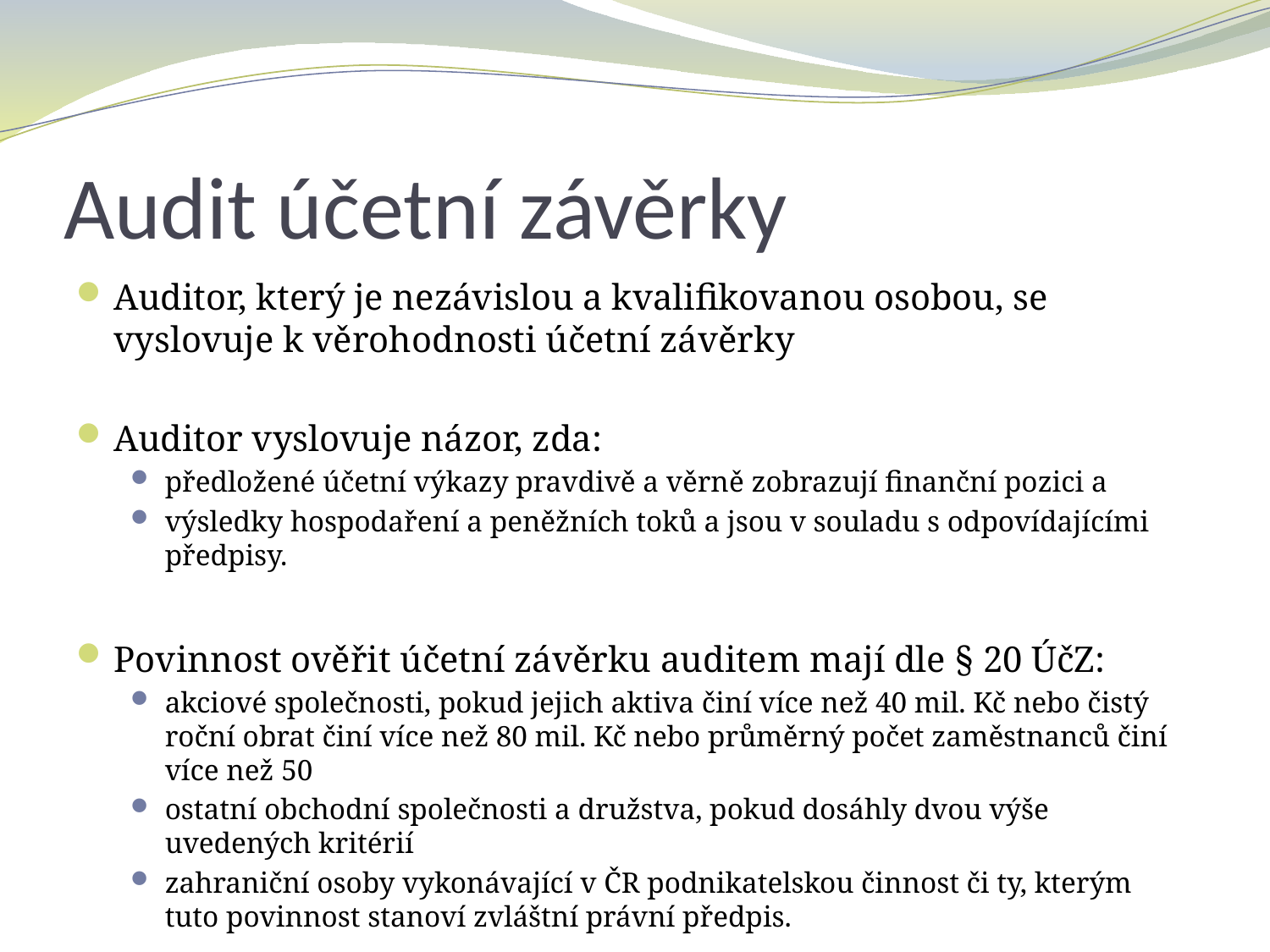

# Audit účetní závěrky
Auditor, který je nezávislou a kvalifikovanou osobou, se vyslovuje k věrohodnosti účetní závěrky

Auditor vyslovuje názor, zda:
předložené účetní výkazy pravdivě a věrně zobrazují finanční pozici a
výsledky hospodaření a peněžních toků a jsou v souladu s odpovídajícími předpisy.

Povinnost ověřit účetní závěrku auditem mají dle § 20 ÚčZ:
akciové společnosti, pokud jejich aktiva činí více než 40 mil. Kč nebo čistý roční obrat činí více než 80 mil. Kč nebo průměrný počet zaměstnanců činí více než 50
ostatní obchodní společnosti a družstva, pokud dosáhly dvou výše uvedených kritérií
zahraniční osoby vykonávající v ČR podnikatelskou činnost či ty, kterým tuto povinnost stanoví zvláštní právní předpis.